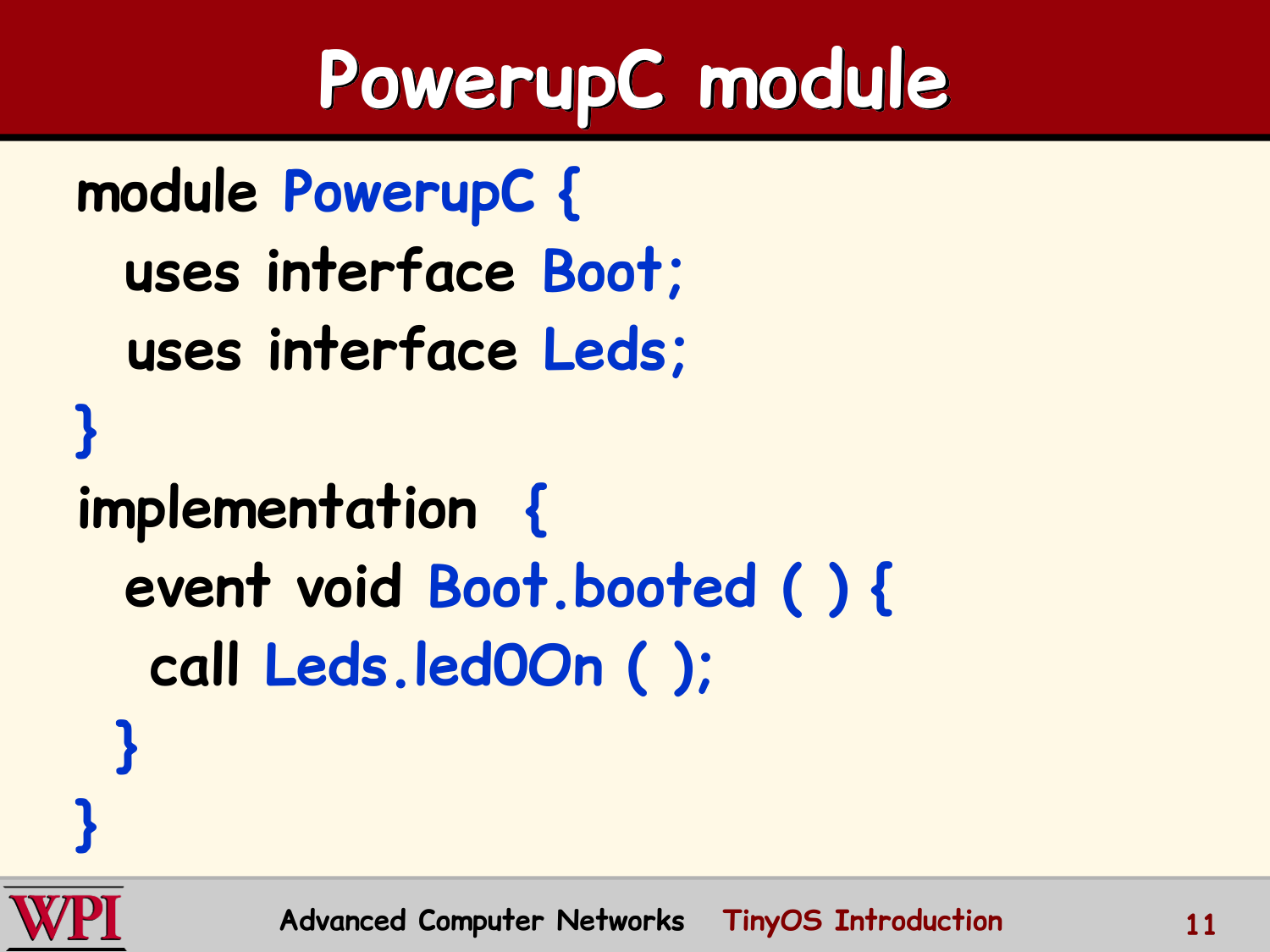

# PowerupC module
module PowerupC {
  uses interface Boot;
   uses interface Leds;
}
implementation  {
  event void Boot.booted ( ) {
   call Leds.led0On ( );
  }
}
Advanced Computer Networks   TinyOS Introduction
11